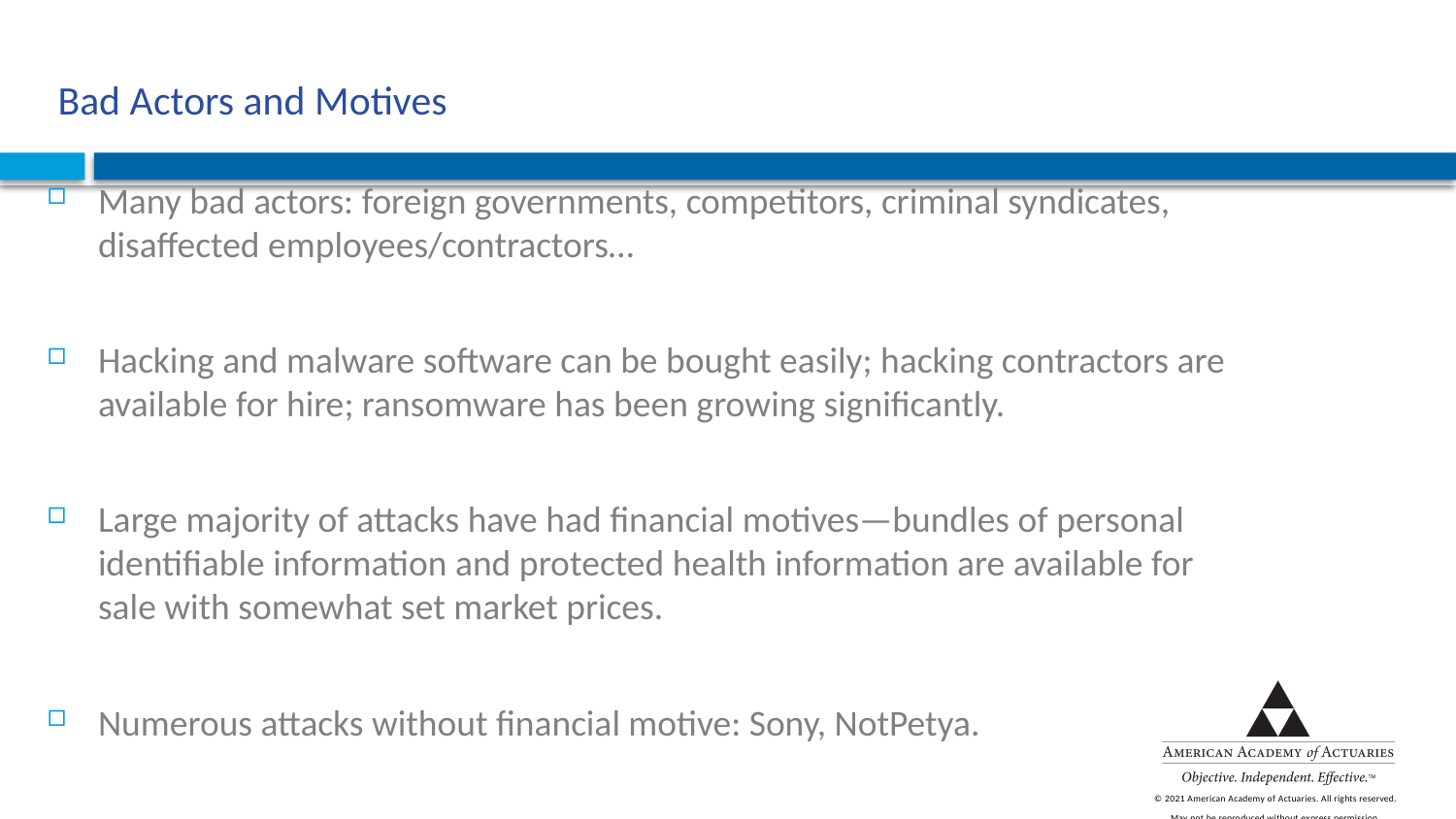

# Bad Actors and Motives
Many bad actors: foreign governments, competitors, criminal syndicates, disaffected employees/contractors…

Hacking and malware software can be bought easily; hacking contractors are available for hire; ransomware has been growing significantly.

Large majority of attacks have had financial motives—bundles of personal identifiable information and protected health information are available for sale with somewhat set market prices.

Numerous attacks without financial motive: Sony, NotPetya.